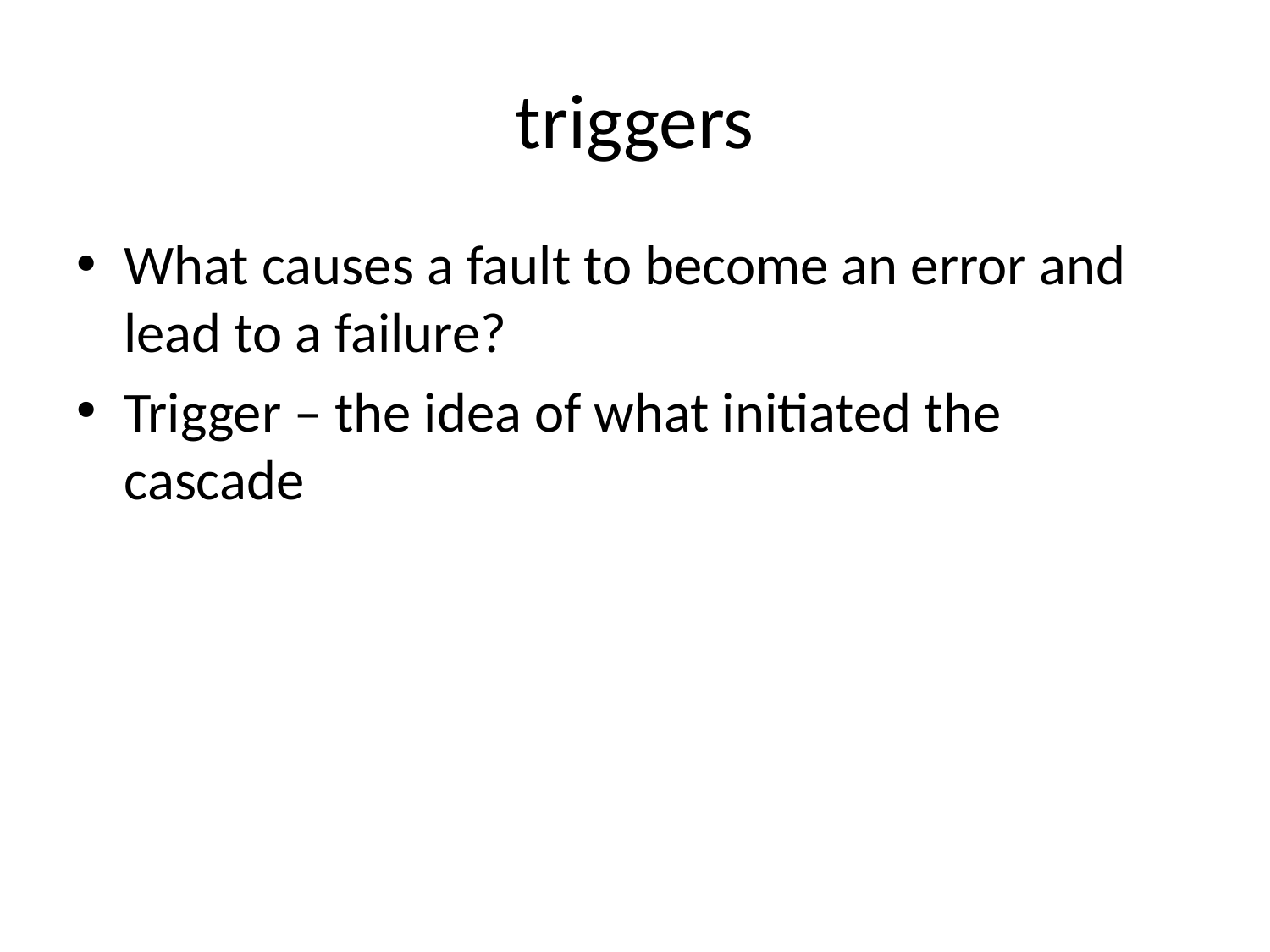

# triggers
What causes a fault to become an error and lead to a failure?
Trigger – the idea of what initiated the cascade